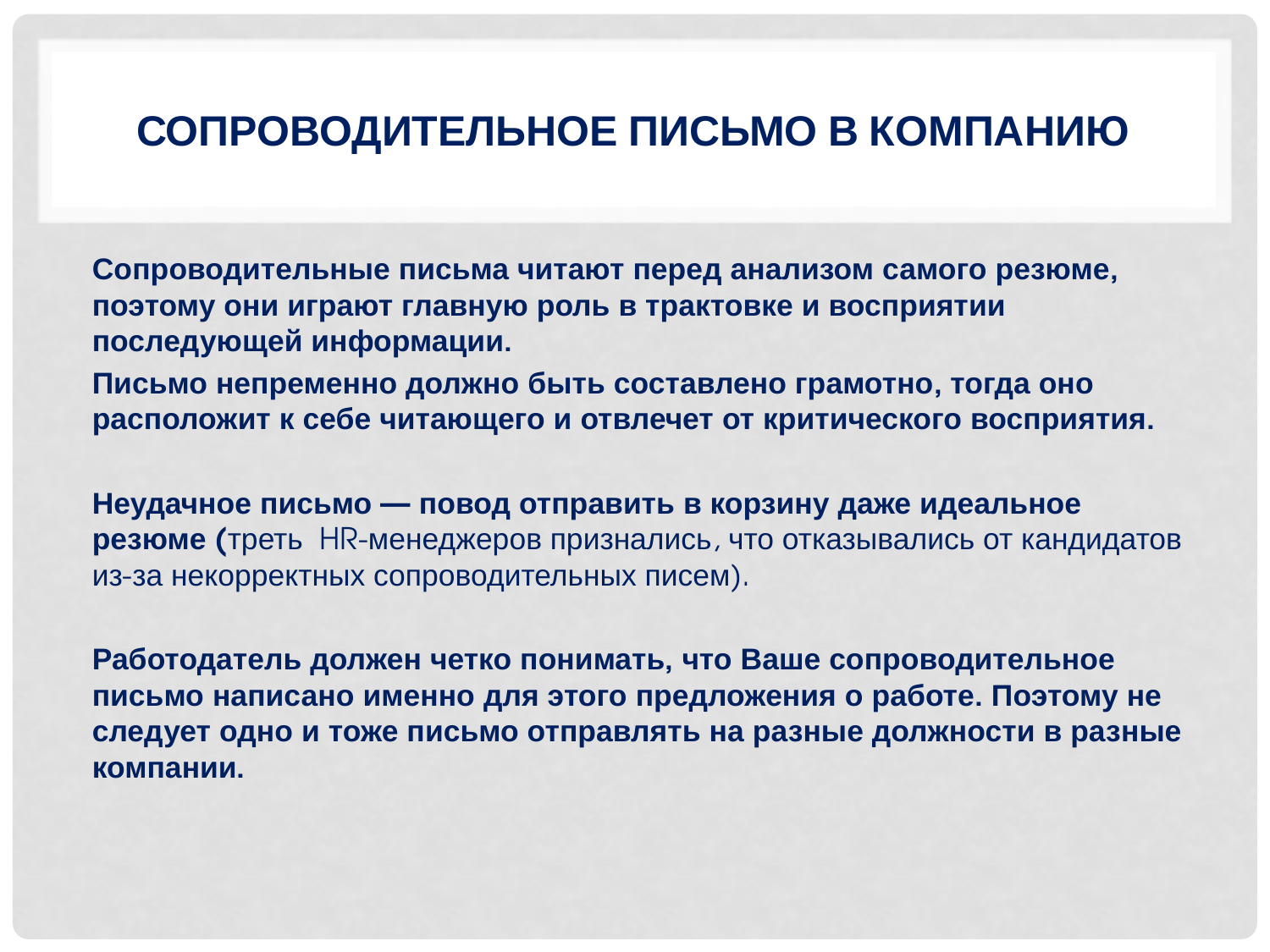

# сопроводительное письмо в компанию
Сопроводительные письма читают перед анализом самого резюме, поэтому они играют главную роль в трактовке и восприятии последующей информации.
Письмо непременно должно быть составлено грамотно, тогда оно расположит к себе читающего и отвлечет от критического восприятия.

Неудачное письмо — повод отправить в корзину даже идеальное резюме (треть  HR-менеджеров признались, что отказывались от кандидатов из-за некорректных сопроводительных писем).

Работодатель должен четко понимать, что Ваше сопроводительное письмо написано именно для этого предложения о работе. Поэтому не следует одно и тоже письмо отправлять на разные должности в разные компании.